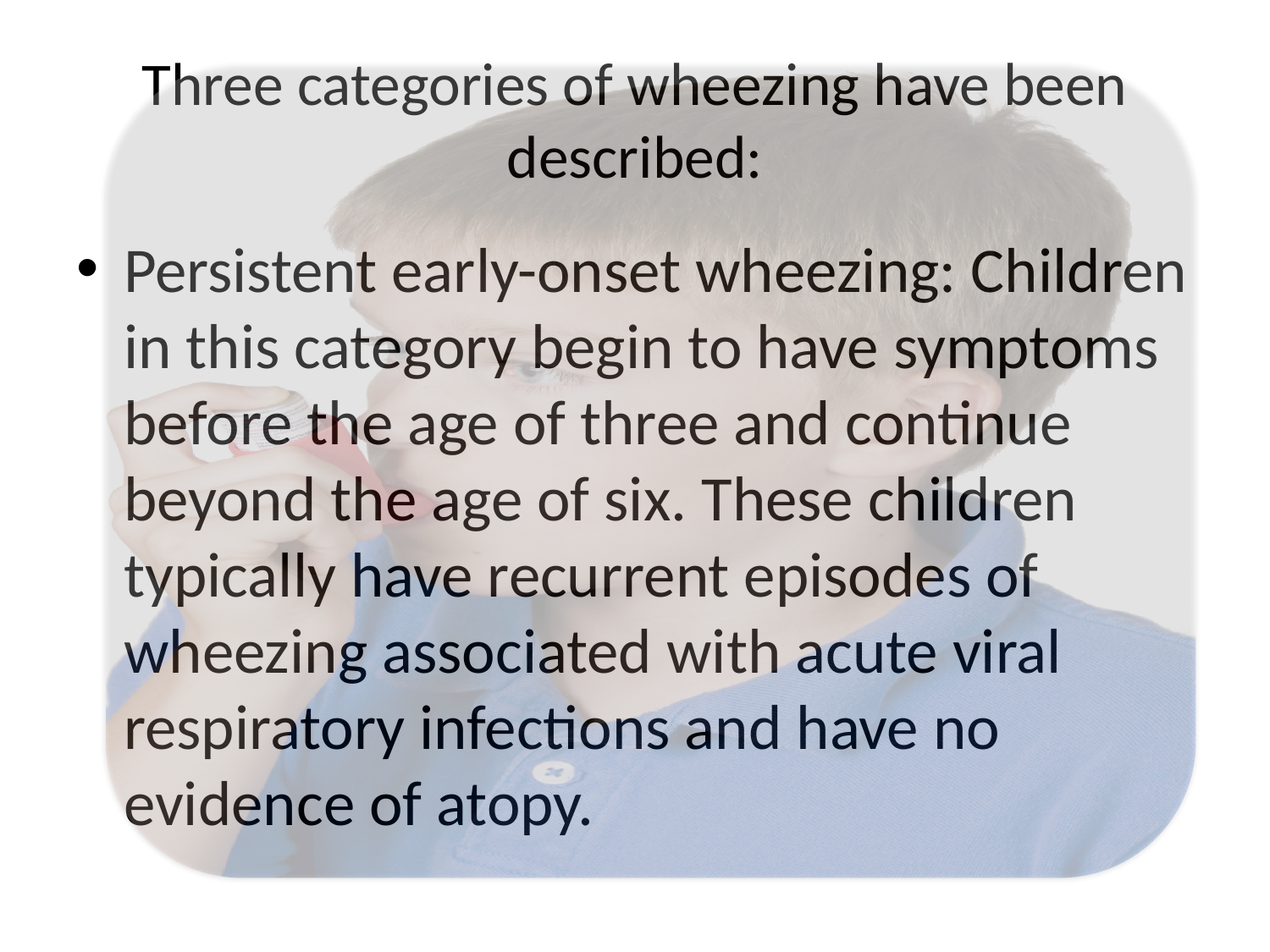

# Three categories of wheezing have been described:

Persistent early-onset wheezing: Children in this category begin to have symptoms before the age of three and continue beyond the age of six. These children typically have recurrent episodes of wheezing associated with acute viral respiratory infections and have no evidence of atopy.